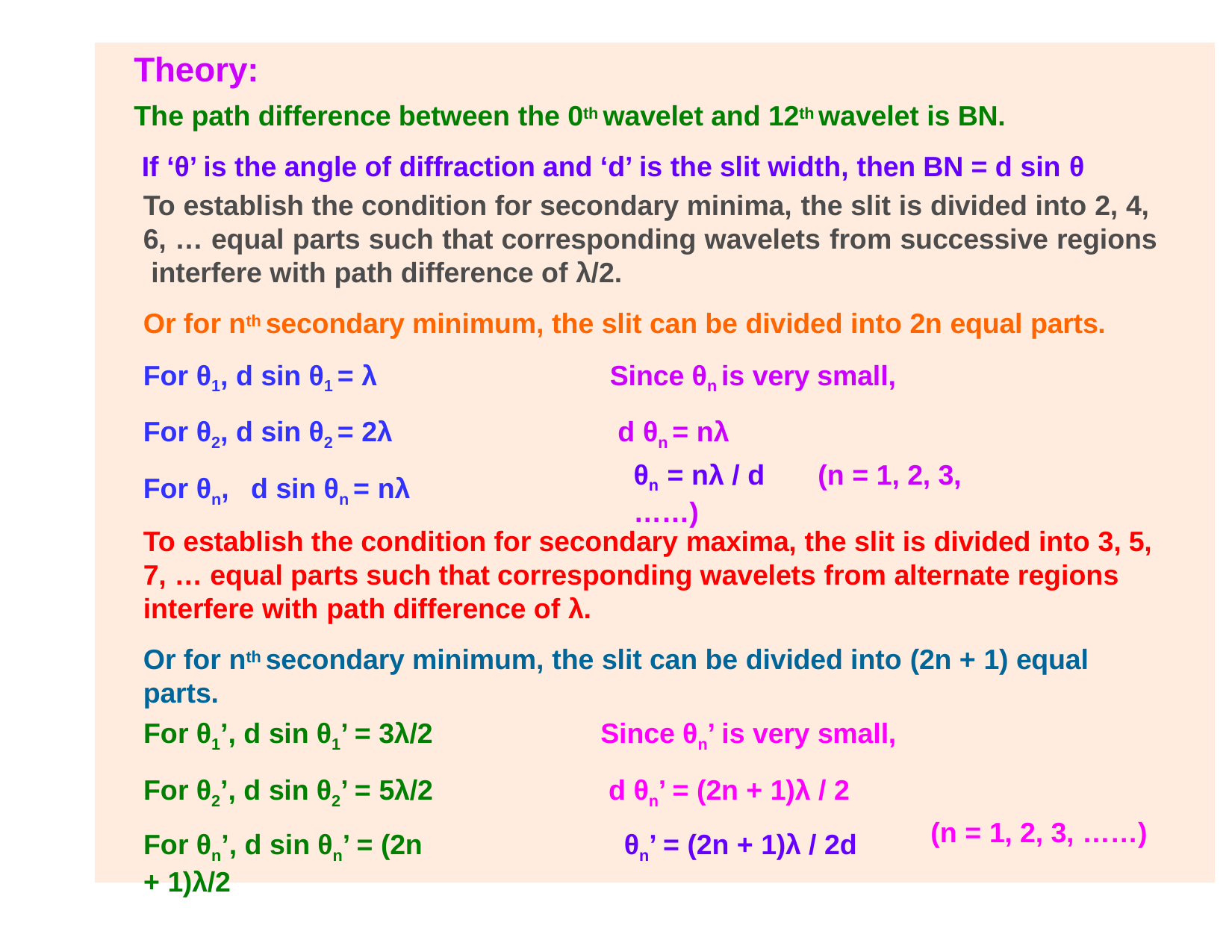

# Theory:
The path difference between the 0th wavelet and 12th wavelet is BN.
If ‘θ’ is the angle of diffraction and ‘d’ is the slit width, then BN = d sin θ
To establish the condition for secondary minima, the slit is divided into 2, 4,  6, … equal parts such that corresponding wavelets from successive regions  interfere with path difference of λ/2.
Or for nth secondary minimum, the slit can be divided into 2n equal parts.
For θ1, d sin θ1 = λ  For θ2, d sin θ2 = 2λ  For θn,	d sin θn = nλ
Since θn is very small,  d θn = nλ
θn  = nλ / d	(n = 1, 2, 3, ……)
To establish the condition for secondary maxima, the slit is divided into 3, 5,  7, … equal parts such that corresponding wavelets from alternate regions  interfere with path difference of λ.
Or for nth secondary minimum, the slit can be divided into (2n + 1) equal  parts.
For θ1’, d sin θ1’ = 3λ/2  For θ2’, d sin θ2’ = 5λ/2
For θn’, d sin θn’ = (2n + 1)λ/2
Since θn’ is very small,  d θn’ = (2n + 1)λ / 2
θn’ = (2n + 1)λ / 2d
(n = 1, 2, 3, ……)